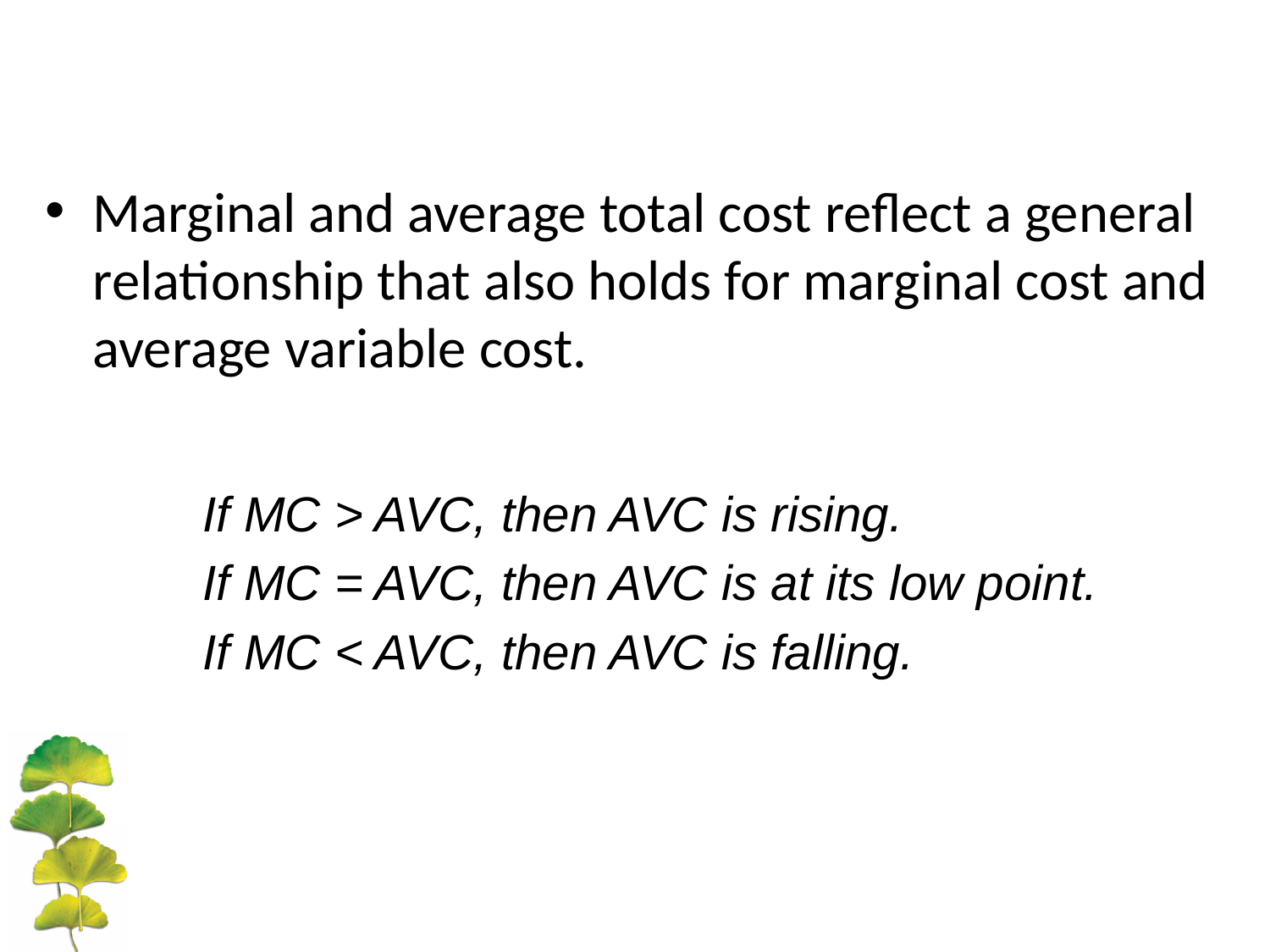

Marginal and average total cost reflect a general relationship that also holds for marginal cost and average variable cost.
If MC > AVC, then AVC is rising.
If MC = AVC, then AVC is at its low point.
If MC < AVC, then AVC is falling.